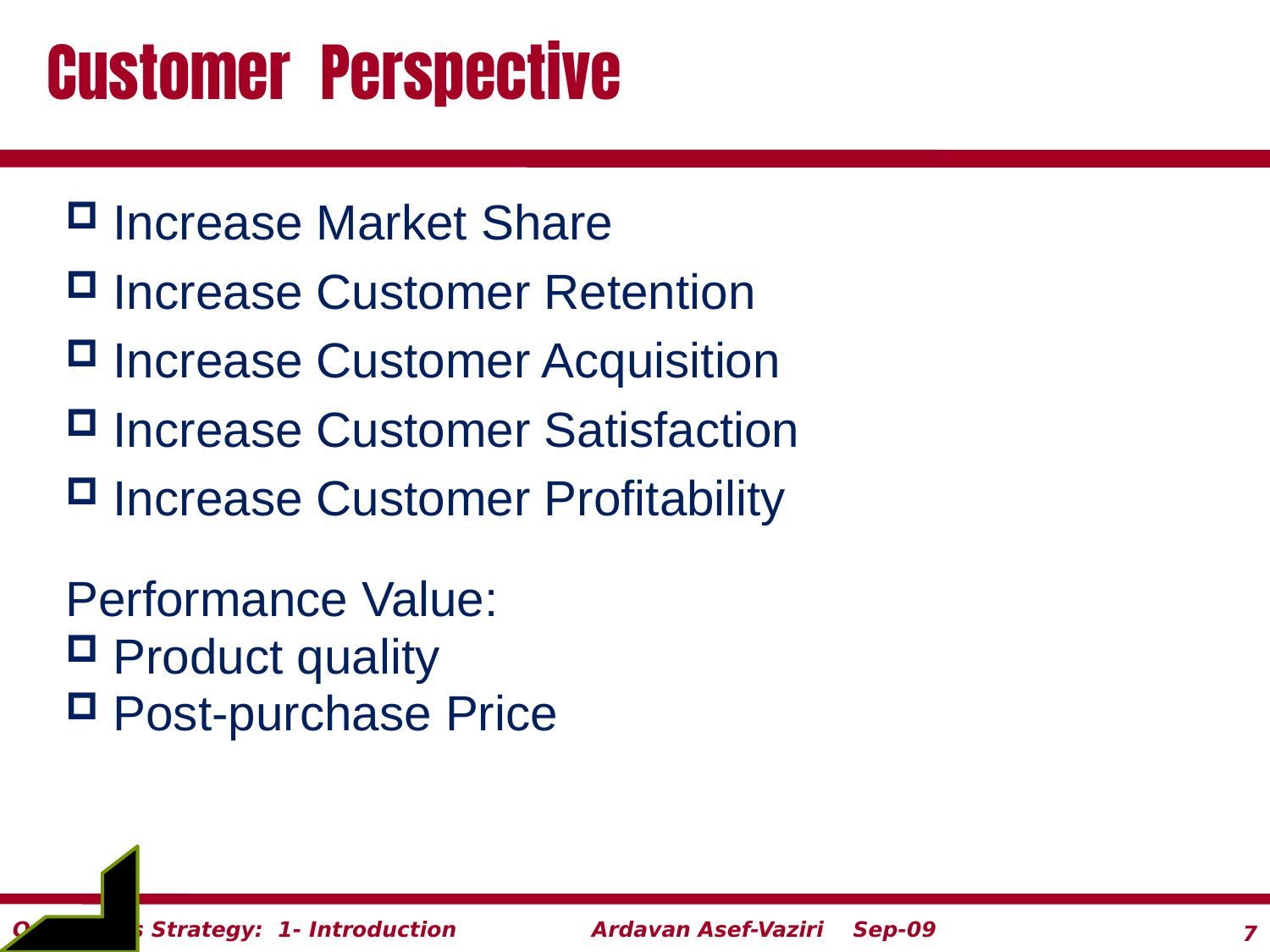

Increase Market Share
Increase Customer Retention
Increase Customer Acquisition
Increase Customer Satisfaction
Increase Customer Profitability

Performance Value:
Product quality
Post-purchase Price
Customer  Perspective